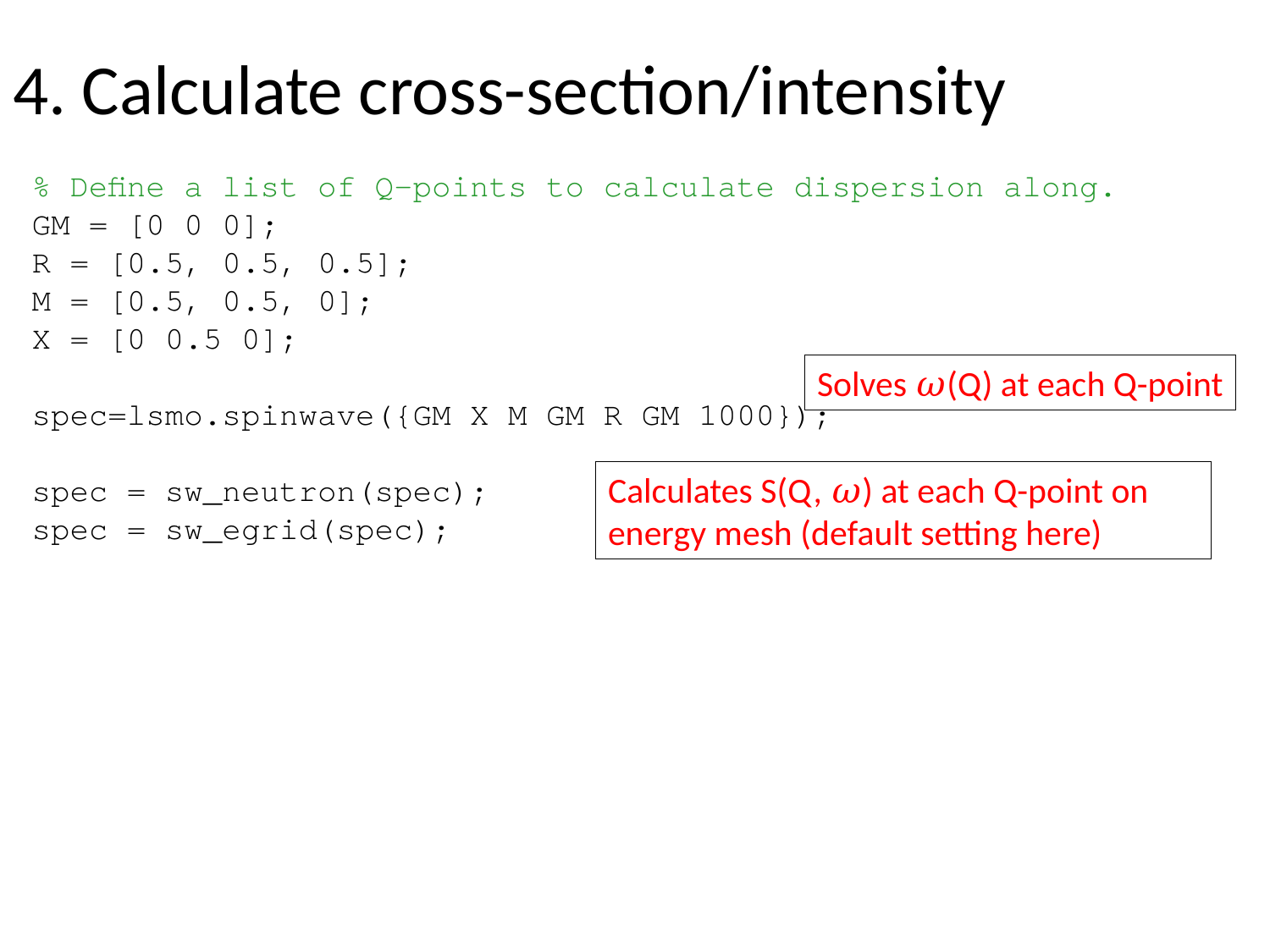

# 4. Calculate cross-section/intensity
% Define a list of Q-points to calculate dispersion along.
GM = [0 0 0];
R = [0.5, 0.5, 0.5];
M = [0.5, 0.5, 0];
X = [0 0.5 0];

spec=lsmo.spinwave({GM X M GM R GM 1000});

spec = sw_neutron(spec);
spec = sw_egrid(spec);
Solves 𝜔(Q) at each Q-point
Calculates S(Q, 𝜔) at each Q-point on energy mesh (default setting here)